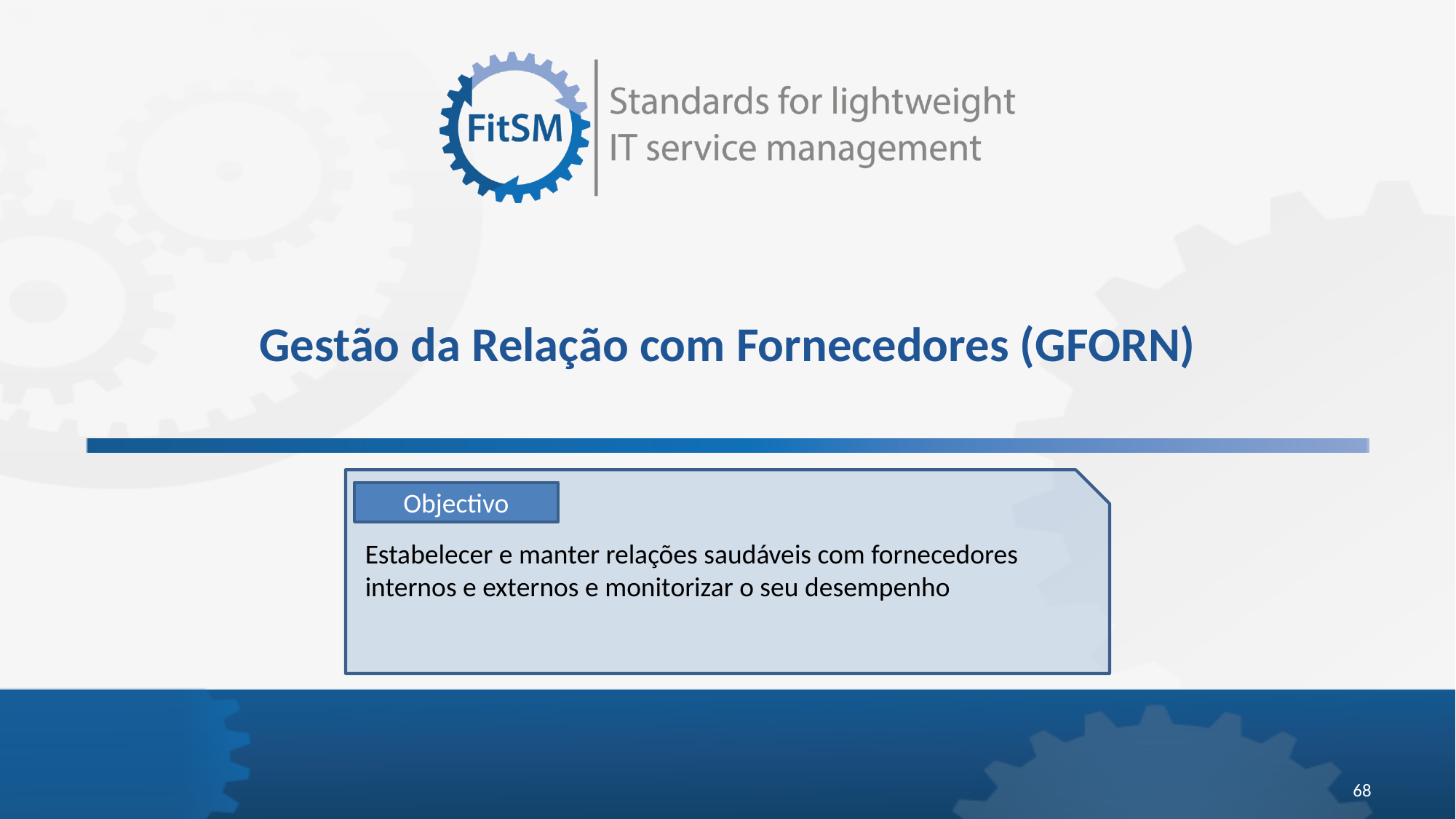

# Gestão da Relação com Fornecedores (GFORN)

Objectivo
Estabelecer e manter relações saudáveis com fornecedores internos e externos e monitorizar o seu desempenho
68